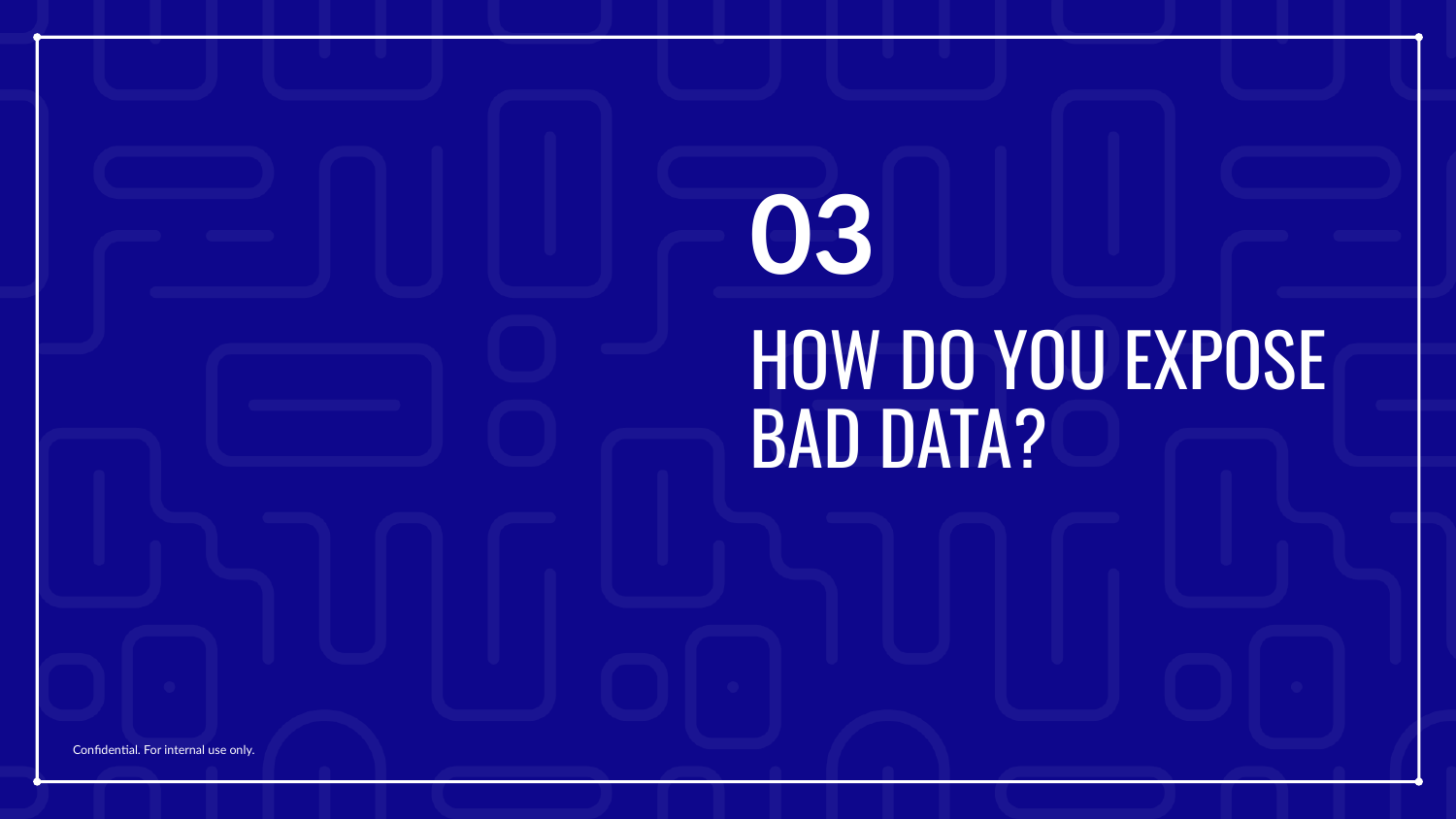

03
# HOW DO YOU EXPOSE BAD DATA?